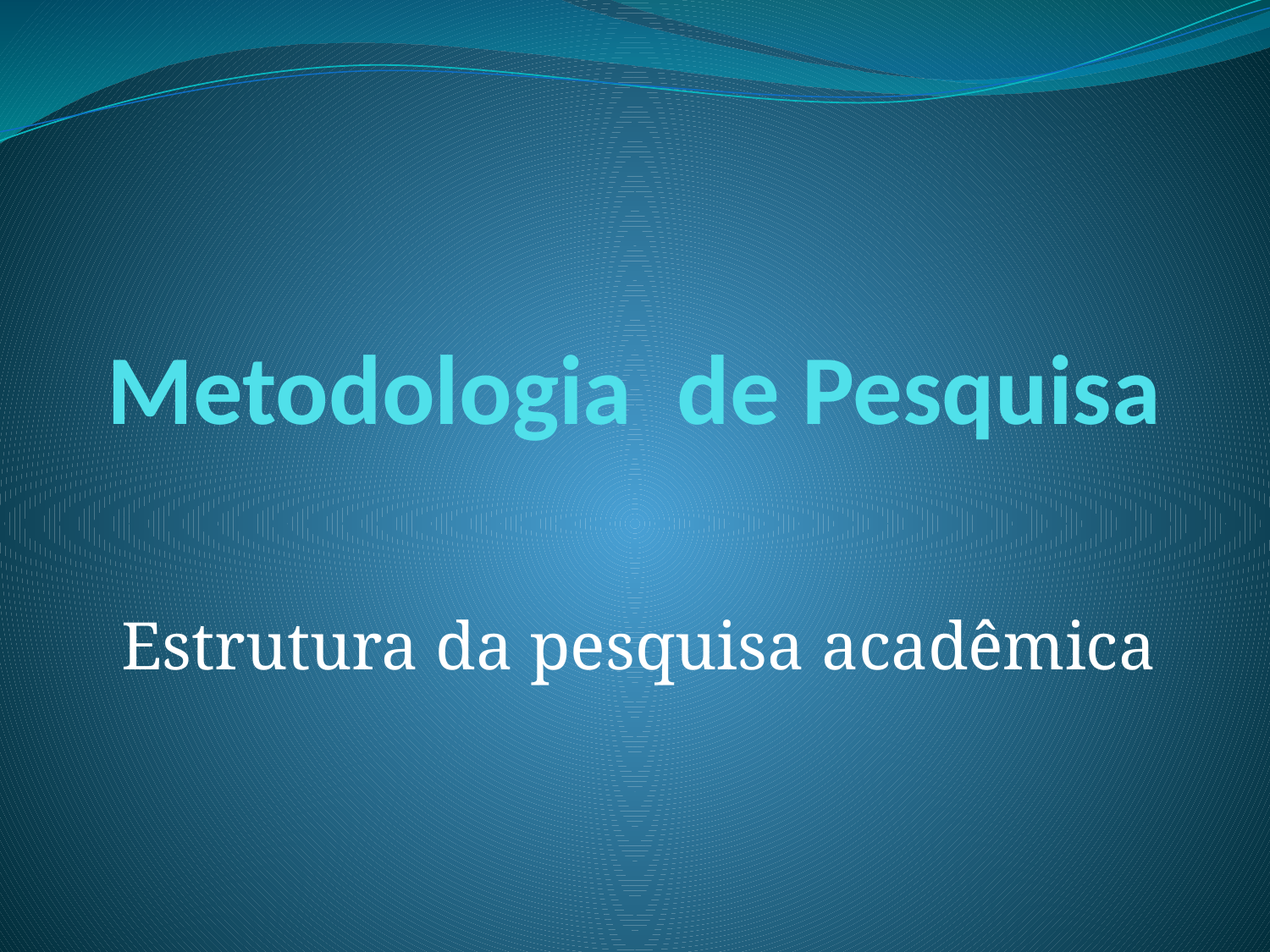

# Metodologia  de Pesquisa

Estrutura da pesquisa acadêmica